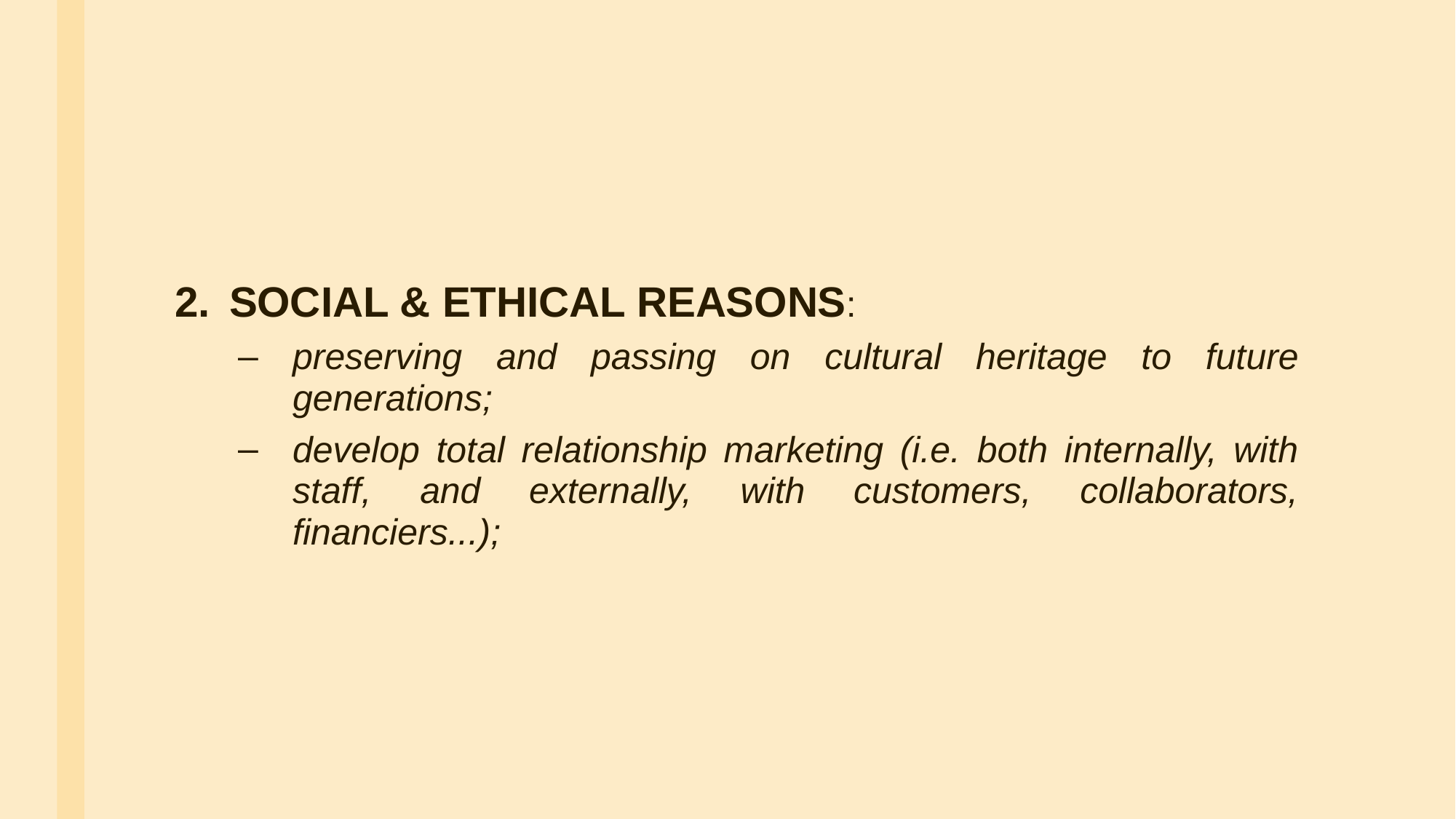

#
2. 	SOCIAL & ETHICAL REASONS:
preserving and passing on cultural heritage to future generations;
develop total relationship marketing (i.e. both internally, with staff, and externally, with customers, collaborators, financiers...);